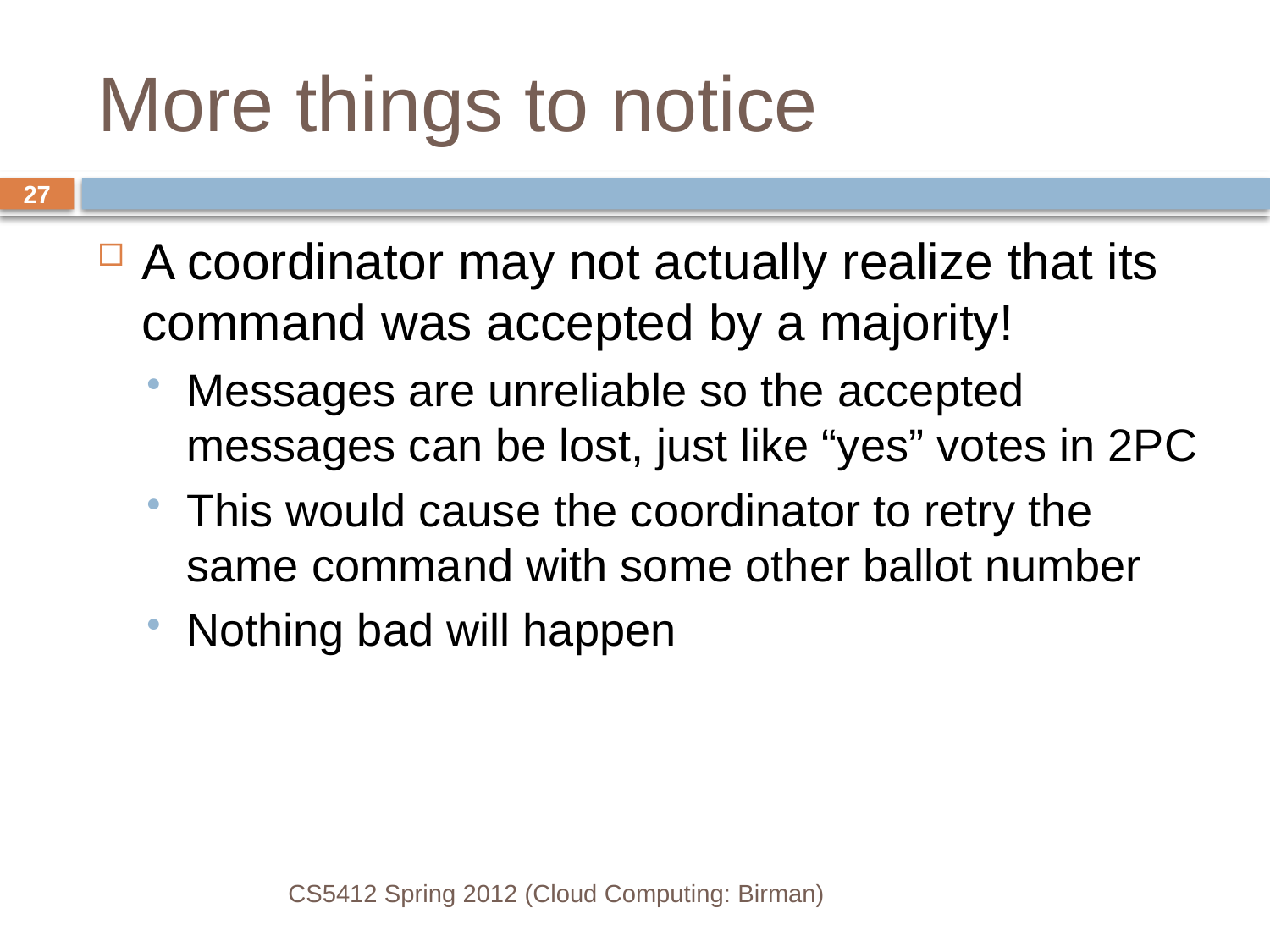

# More things to notice
27
A coordinator may not actually realize that its command was accepted by a majority!
Messages are unreliable so the accepted messages can be lost, just like “yes” votes in 2PC
This would cause the coordinator to retry the same command with some other ballot number
Nothing bad will happen
CS5412 Spring 2012 (Cloud Computing: Birman)